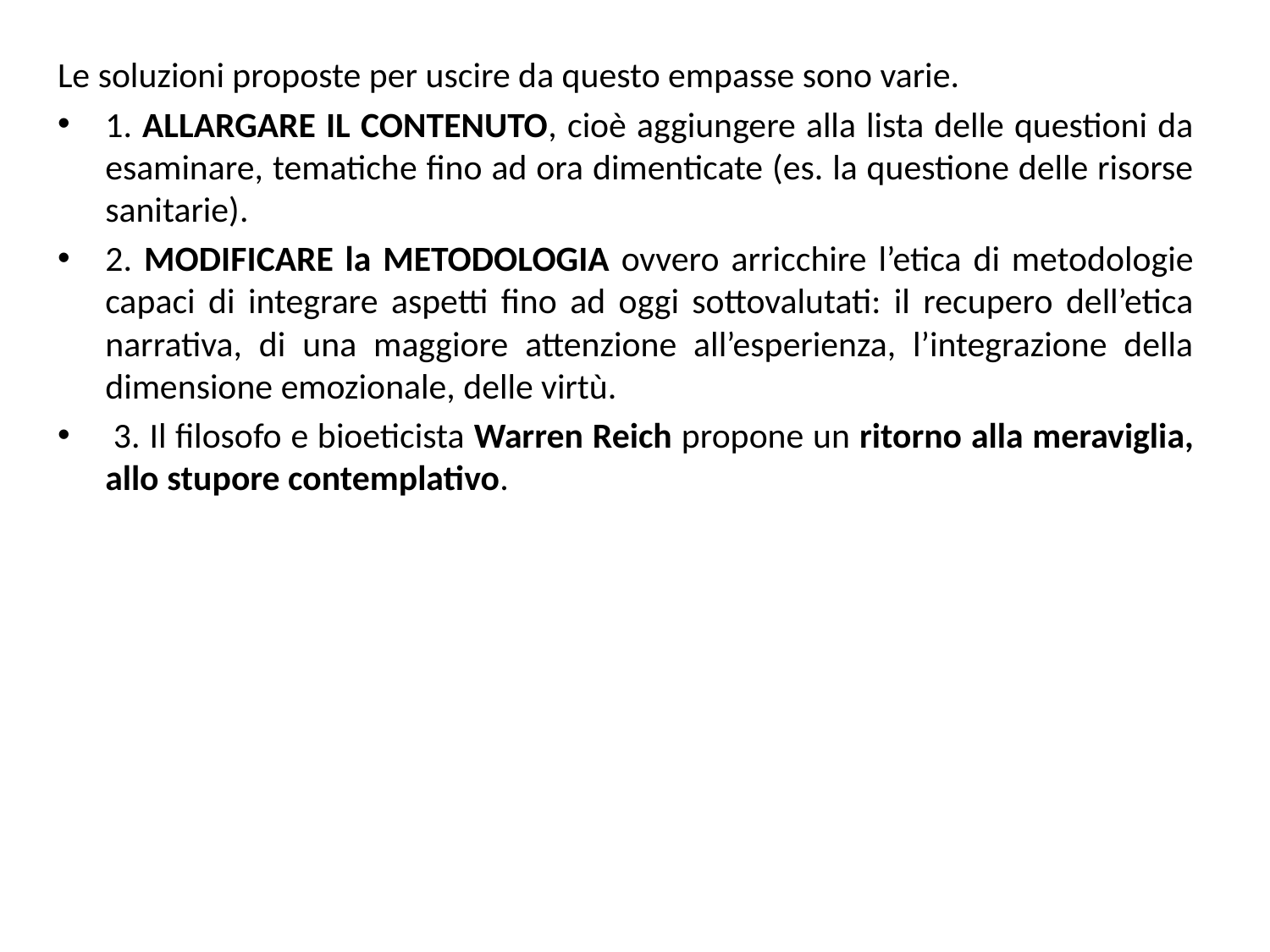

Le soluzioni proposte per uscire da questo empasse sono varie.
1. ALLARGARE IL CONTENUTO, cioè aggiungere alla lista delle questioni da esaminare, tematiche fino ad ora dimenticate (es. la questione delle risorse sanitarie).
2. MODIFICARE la METODOLOGIA ovvero arricchire l’etica di metodologie capaci di integrare aspetti fino ad oggi sottovalutati: il recupero dell’etica narrativa, di una maggiore attenzione all’esperienza, l’integrazione della dimensione emozionale, delle virtù.
 3. Il filosofo e bioeticista Warren Reich propone un ritorno alla meraviglia, allo stupore contemplativo.